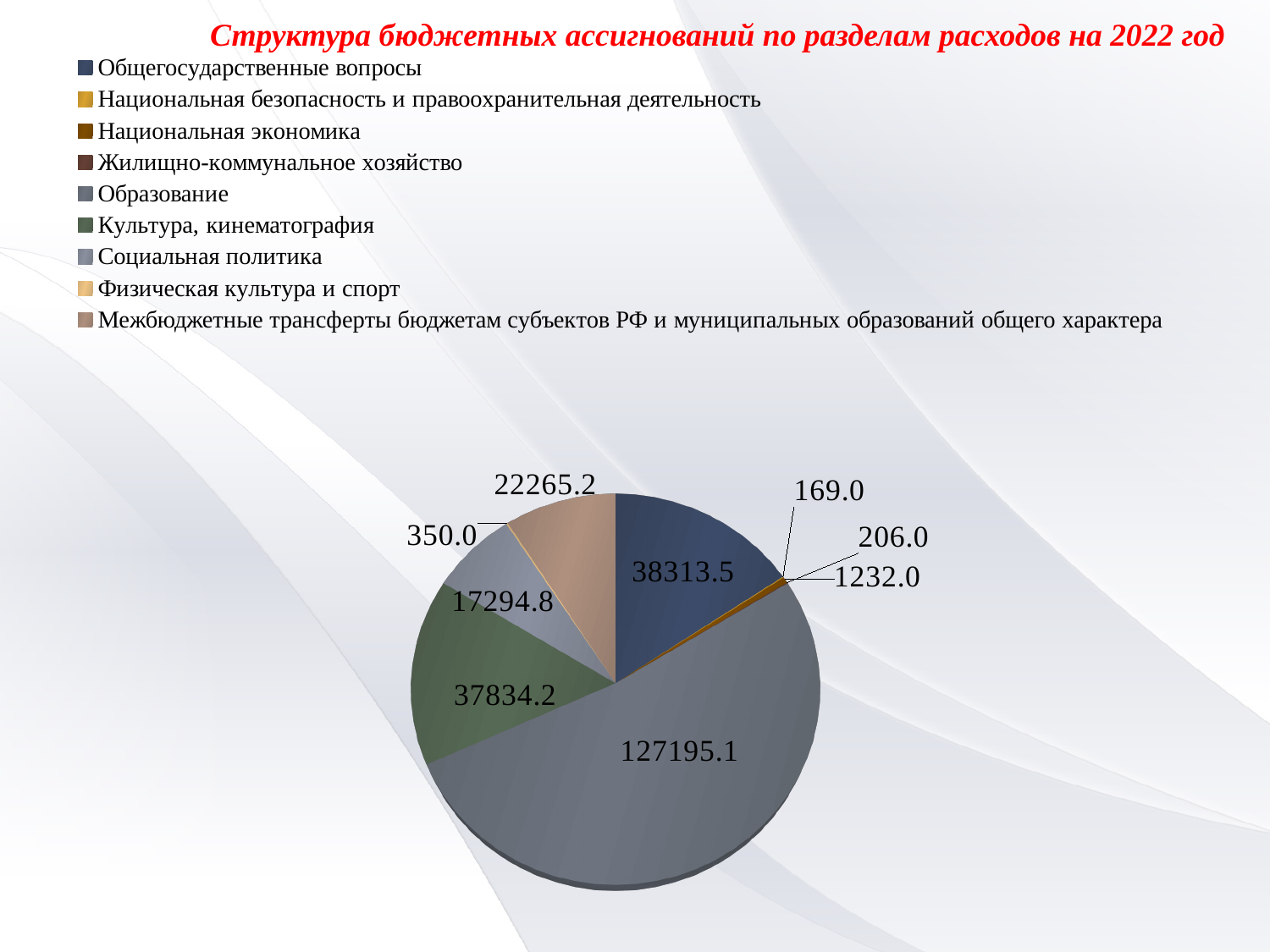

Структура бюджетных ассигнований по разделам расходов на 2022 год

[unsupported chart]